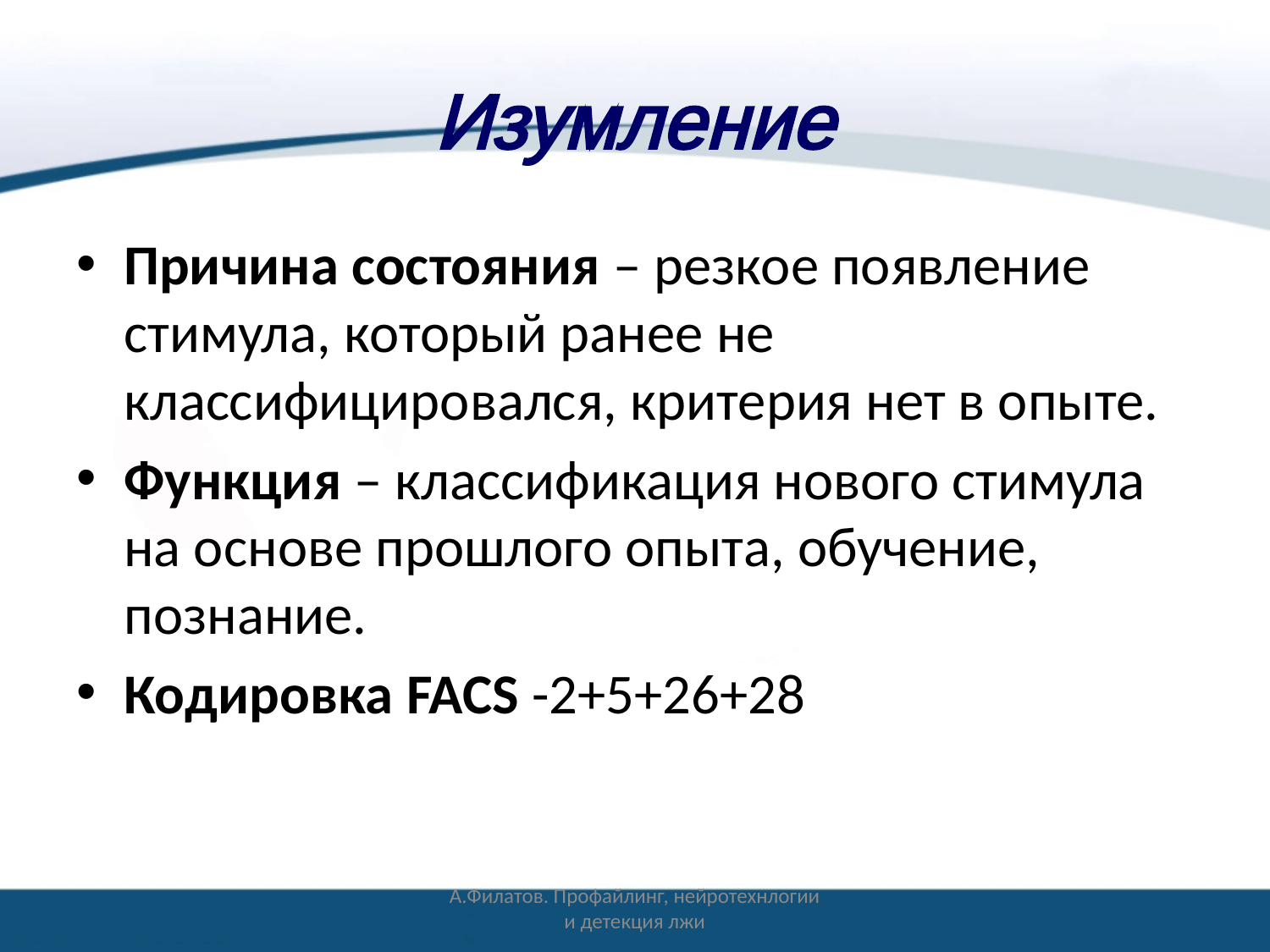

# Изумление
Причина состояния – резкое появление стимула, который ранее не классифицировался, критерия нет в опыте.
Функция – классификация нового стимула на основе прошлого опыта, обучение, познание.
Кодировка FACS -2+5+26+28
А.Филатов. Профайлинг, нейротехнлогии и детекция лжи